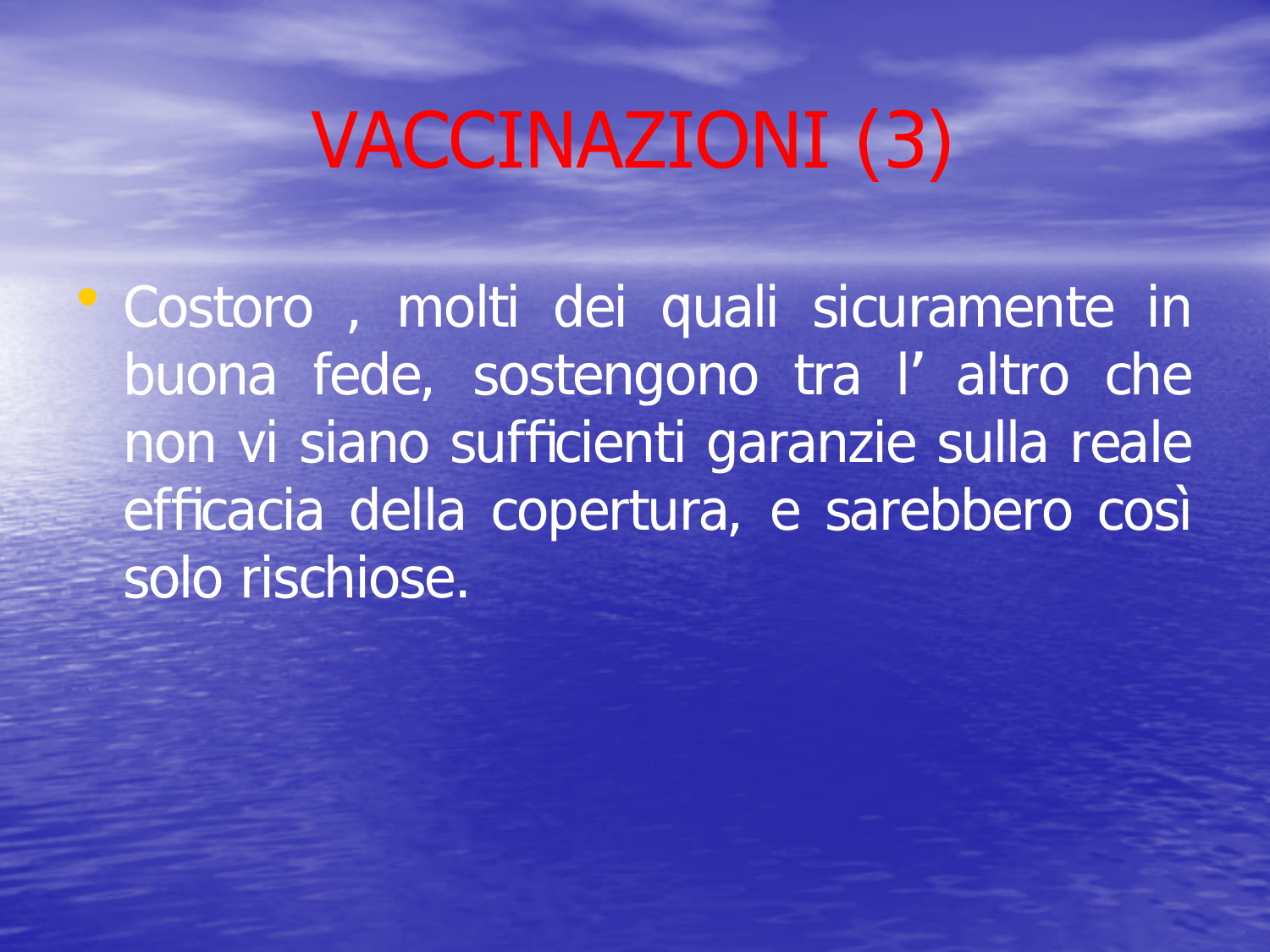

# VACCINAZIONI (3)
Costoro , molti dei quali sicuramente in buona fede, sostengono tra l’ altro che non vi siano sufficienti garanzie sulla reale efficacia della copertura, e sarebbero così solo rischiose.